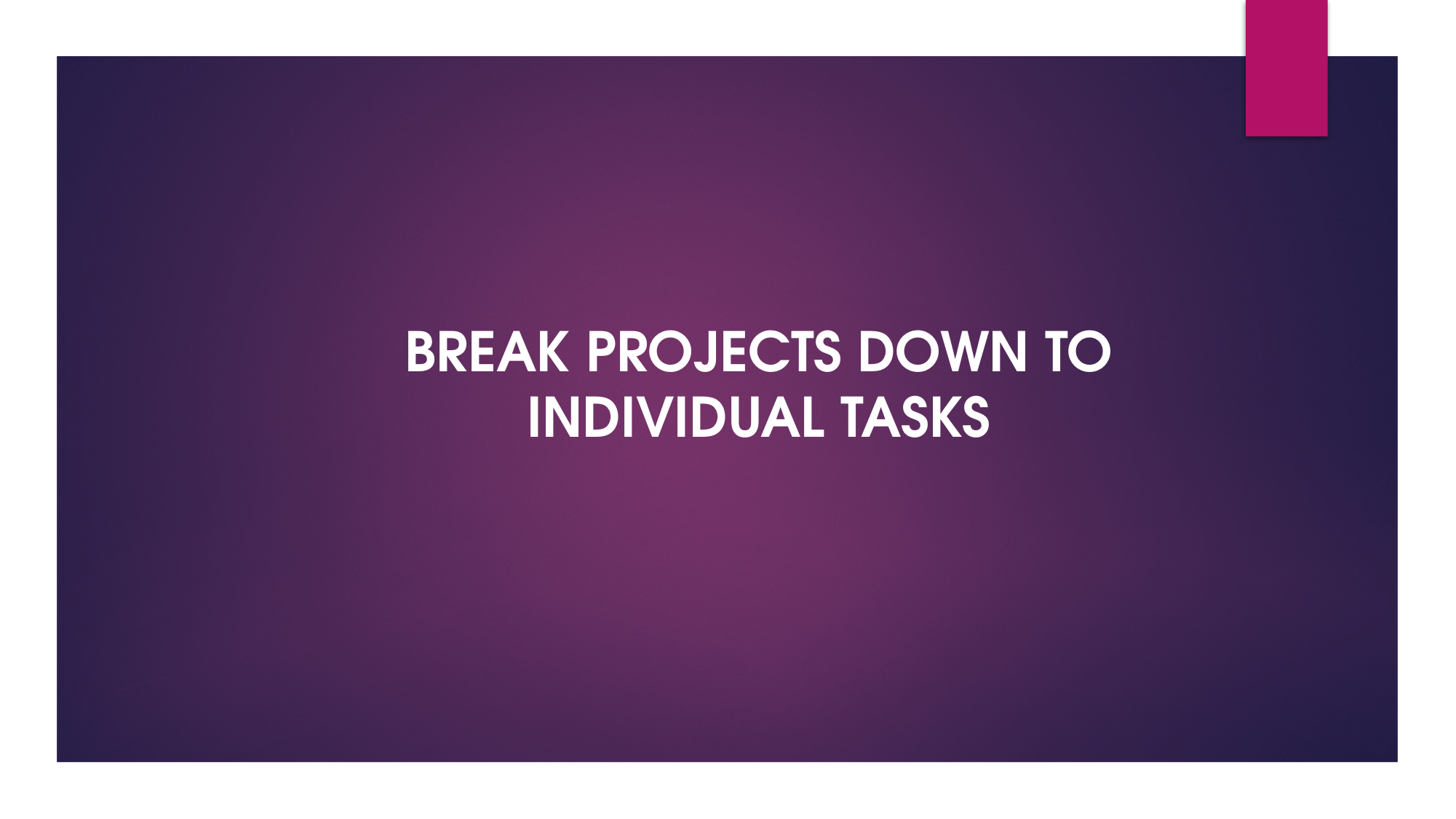

#
BREAK PROJECTS DOWN TO INDIVIDUAL TASKS